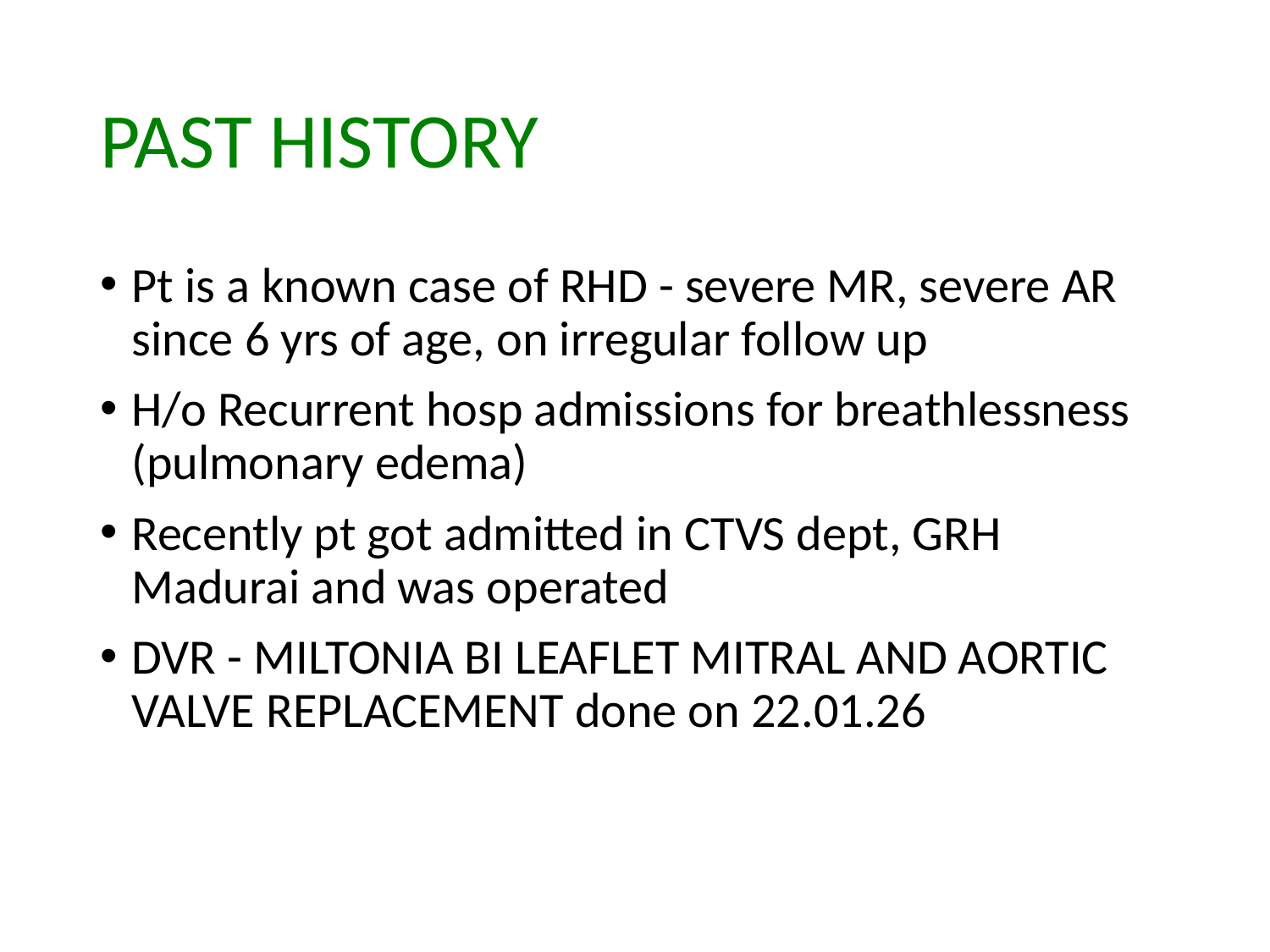

# PAST HISTORY
Pt is a known case of RHD - severe MR, severe AR since 6 yrs of age, on irregular follow up
H/o Recurrent hosp admissions for breathlessness (pulmonary edema)
Recently pt got admitted in CTVS dept, GRH Madurai and was operated
DVR - MILTONIA BI LEAFLET MITRAL AND AORTIC VALVE REPLACEMENT done on 22.01.26